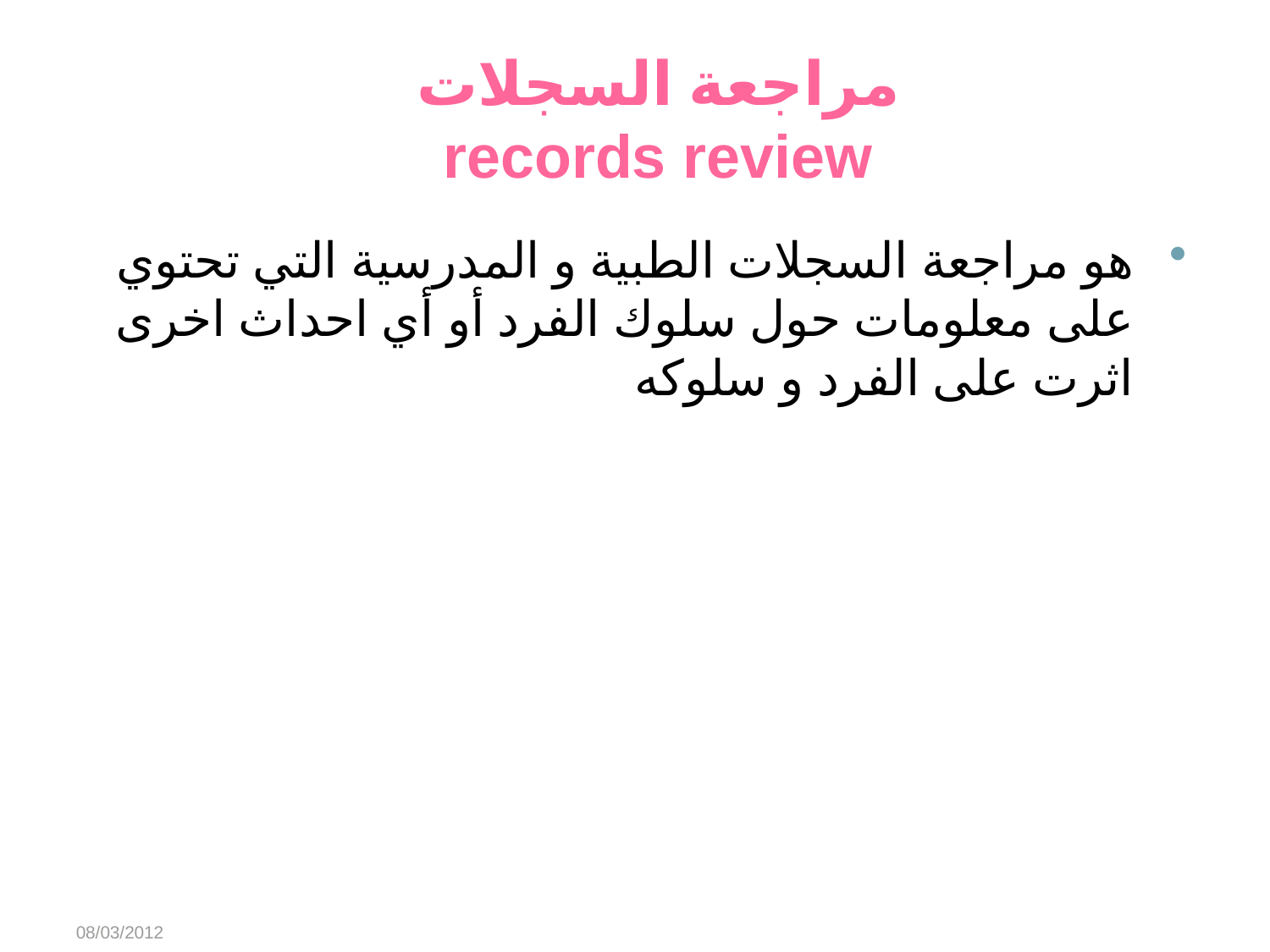

# مراجعة السجلات records review
هو مراجعة السجلات الطبية و المدرسية التي تحتوي على معلومات حول سلوك الفرد أو أي احداث اخرى اثرت على الفرد و سلوكه
08/03/2012
Abeer Alharbi
38